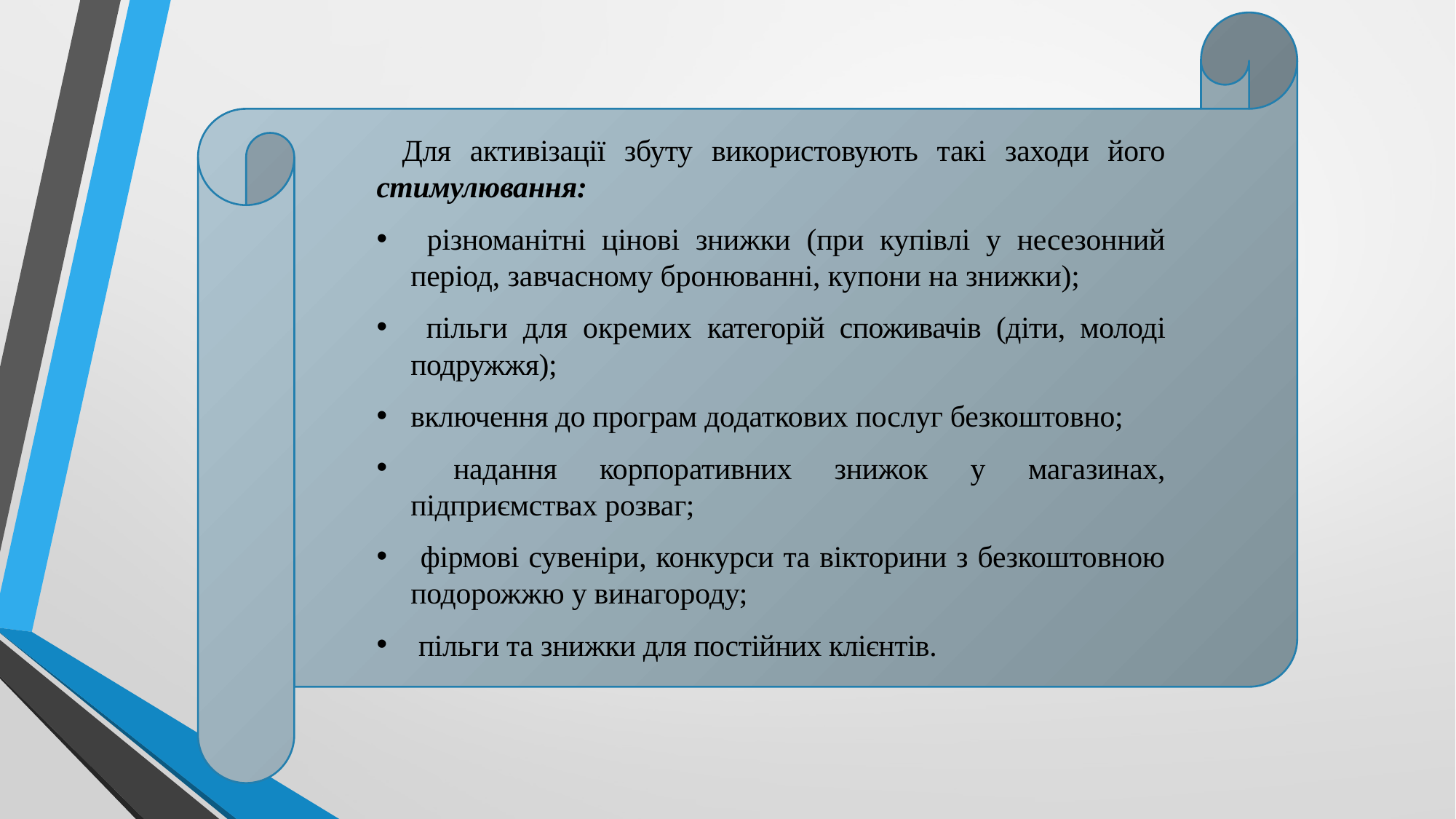

Для активізації збуту використовують такі заходи його стимулю­вання:
 різноманітні цінові знижки (при купівлі у несезонний період, завчасному бронюванні, купони на знижки);
 пільги для окремих категорій споживачів (діти, молоді подружжя);
включення до програм додаткових послуг безкоштовно;
 надання корпоративних знижок у магазинах, підприємствах розваг;
 фірмові сувеніри, конкурси та вік­торини з безкоштовною подорожжю у винагороду;
 пільги та знижки для постійних клієнтів.